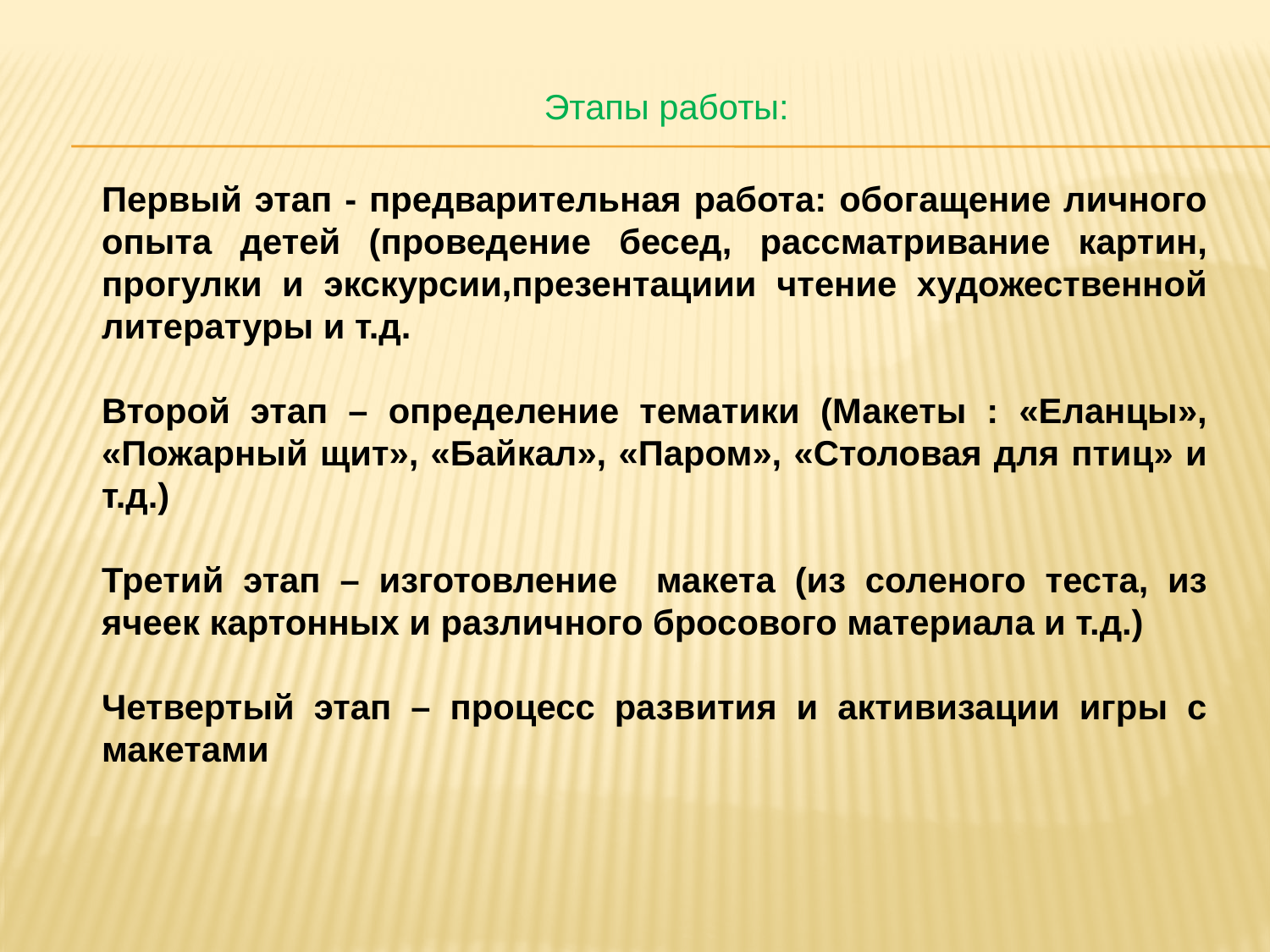

Этапы работы:
Первый этап - предварительная работа: обогащение личного опыта детей (проведение бесед, рассматривание картин, прогулки и экскурсии,презентациии чтение художественной литературы и т.д.

Второй этап – определение тематики (Макеты : «Еланцы», «Пожарный щит», «Байкал», «Паром», «Столовая для птиц» и т.д.)

Третий этап – изготовление  макета (из соленого теста, из ячеек картонных и различного бросового материала и т.д.)

Четвертый этап – процесс развития и активизации игры с макетами